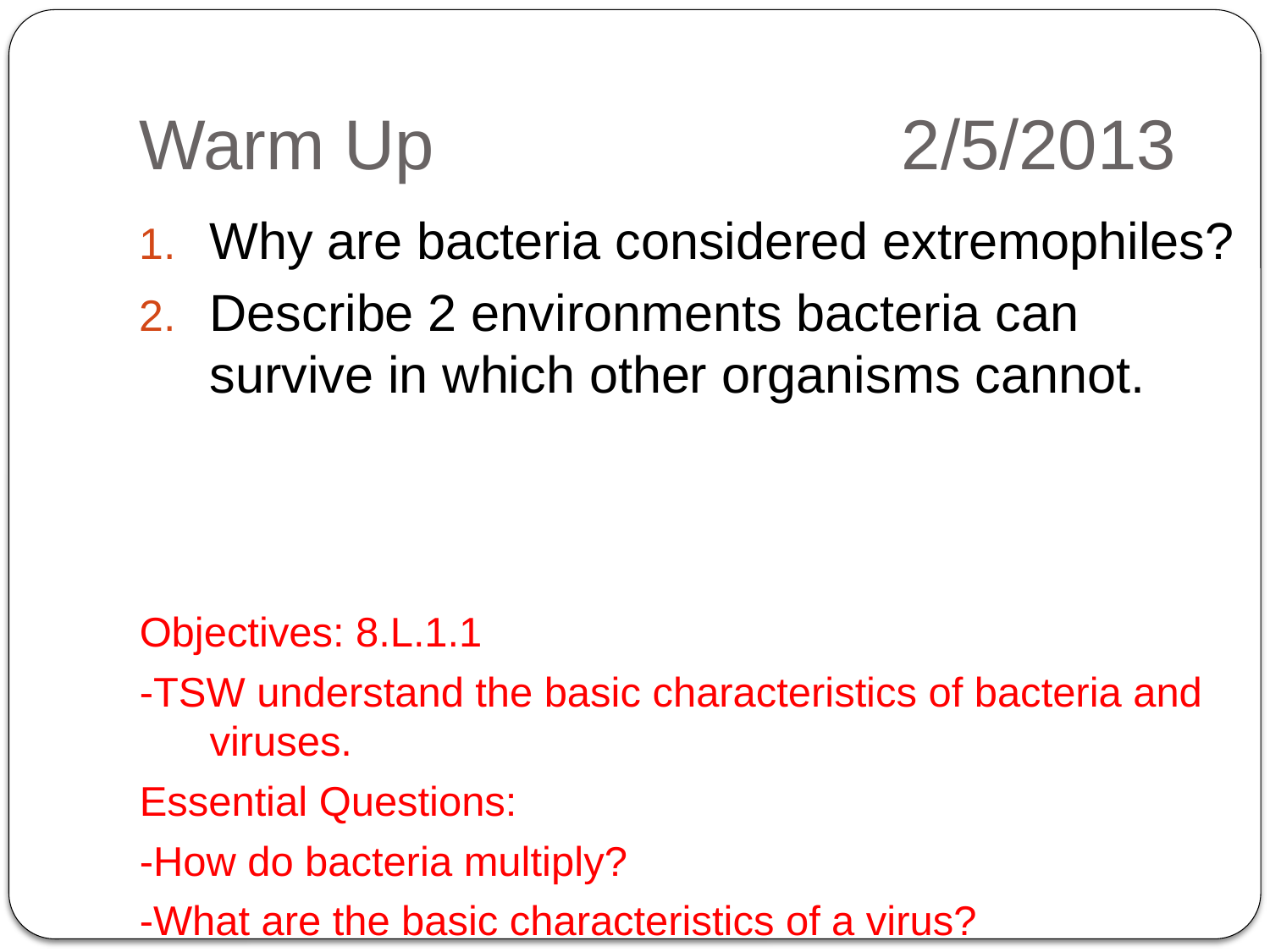

# Warm Up 				2/5/2013
Why are bacteria considered extremophiles?
Describe 2 environments bacteria can survive in which other organisms cannot.

Objectives: 8.L.1.1
-TSW understand the basic characteristics of bacteria and viruses.
Essential Questions:
-How do bacteria multiply?
-What are the basic characteristics of a virus?